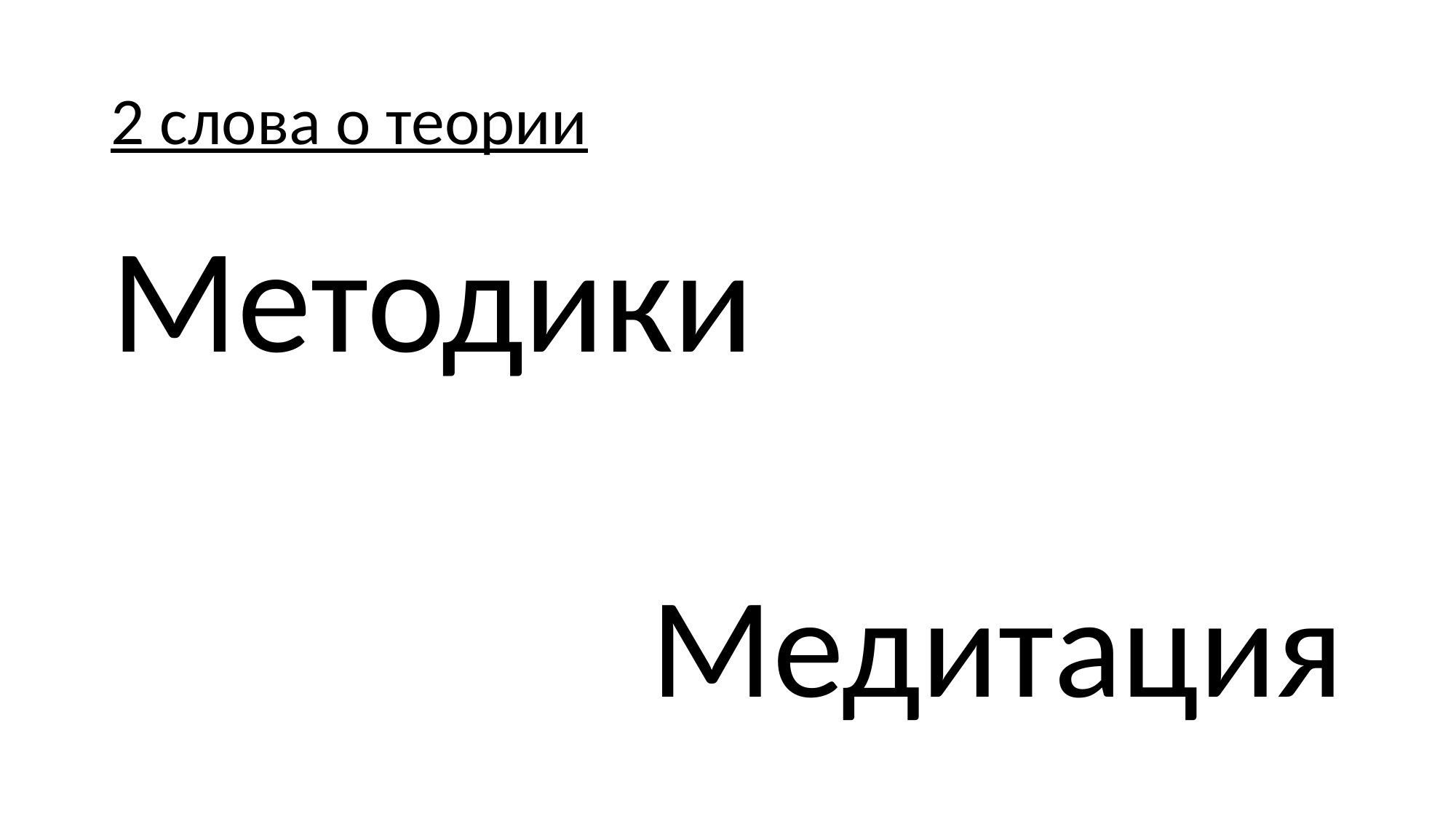

# 2 слова о теории
Методики

Медитация